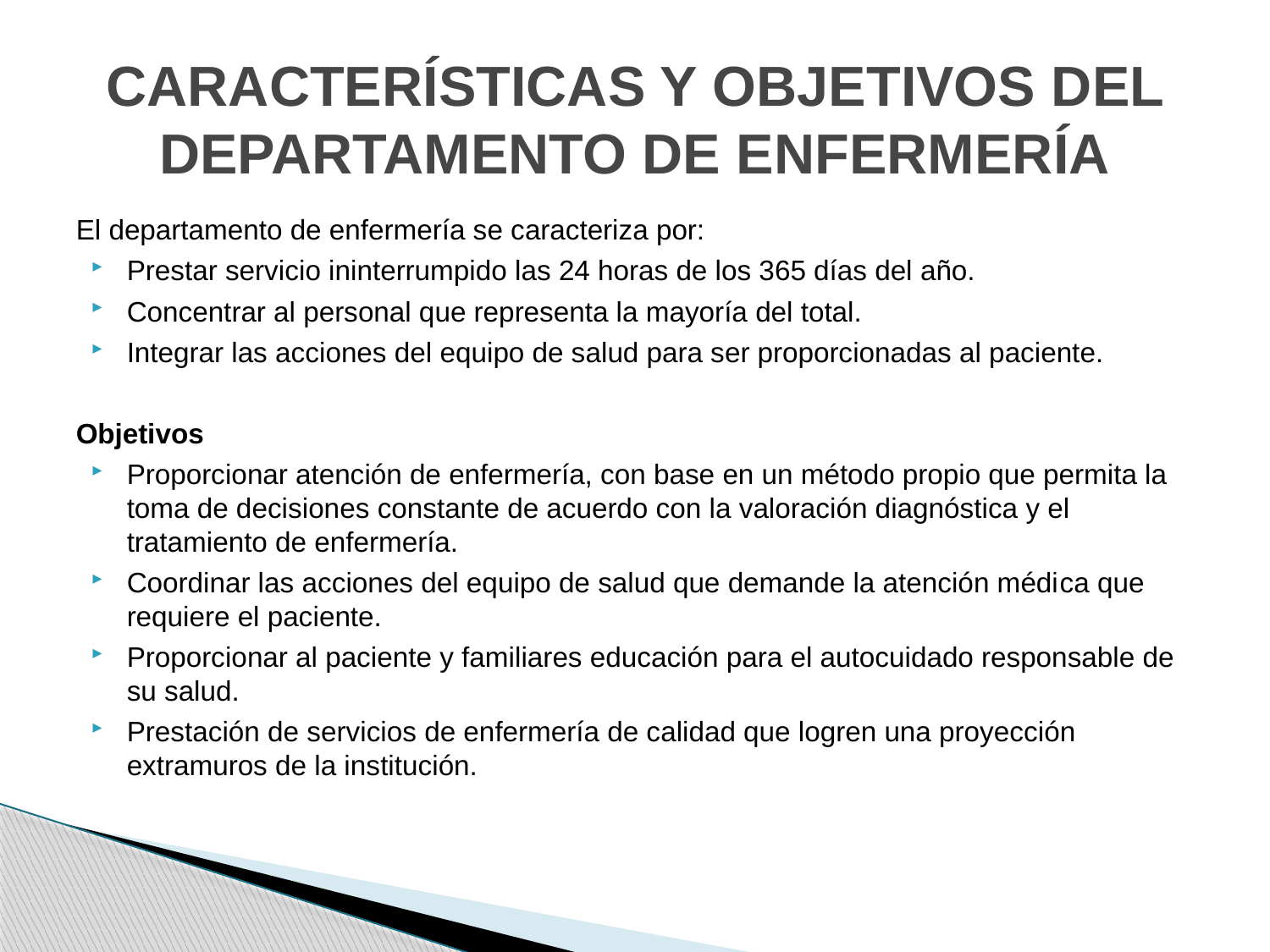

# CARACTERÍSTICAS Y OBJETIVOS DEL DEPARTAMENTO DE ENFERMERÍA
El departamento de enfermería se caracteriza por:
Prestar servicio ininterrumpido las 24 horas de los 365 días del año.
Concentrar al personal que representa la mayoría del total.
Integrar las acciones del equipo de salud para ser proporcionadas al paciente.

Objetivos
Proporcionar atención de enfermería, con base en un método propio que permita la toma de decisiones constante de acuerdo con la valoración diagnóstica y el tratamiento de enfermería.
Coordinar las acciones del equipo de salud que demande la atención médi­ca que requiere el paciente.
Proporcionar al paciente y familiares educación para el autocuidado responsable de su salud.
Prestación de servicios de enfermería de calidad que logren una proyección extramuros de la institución.